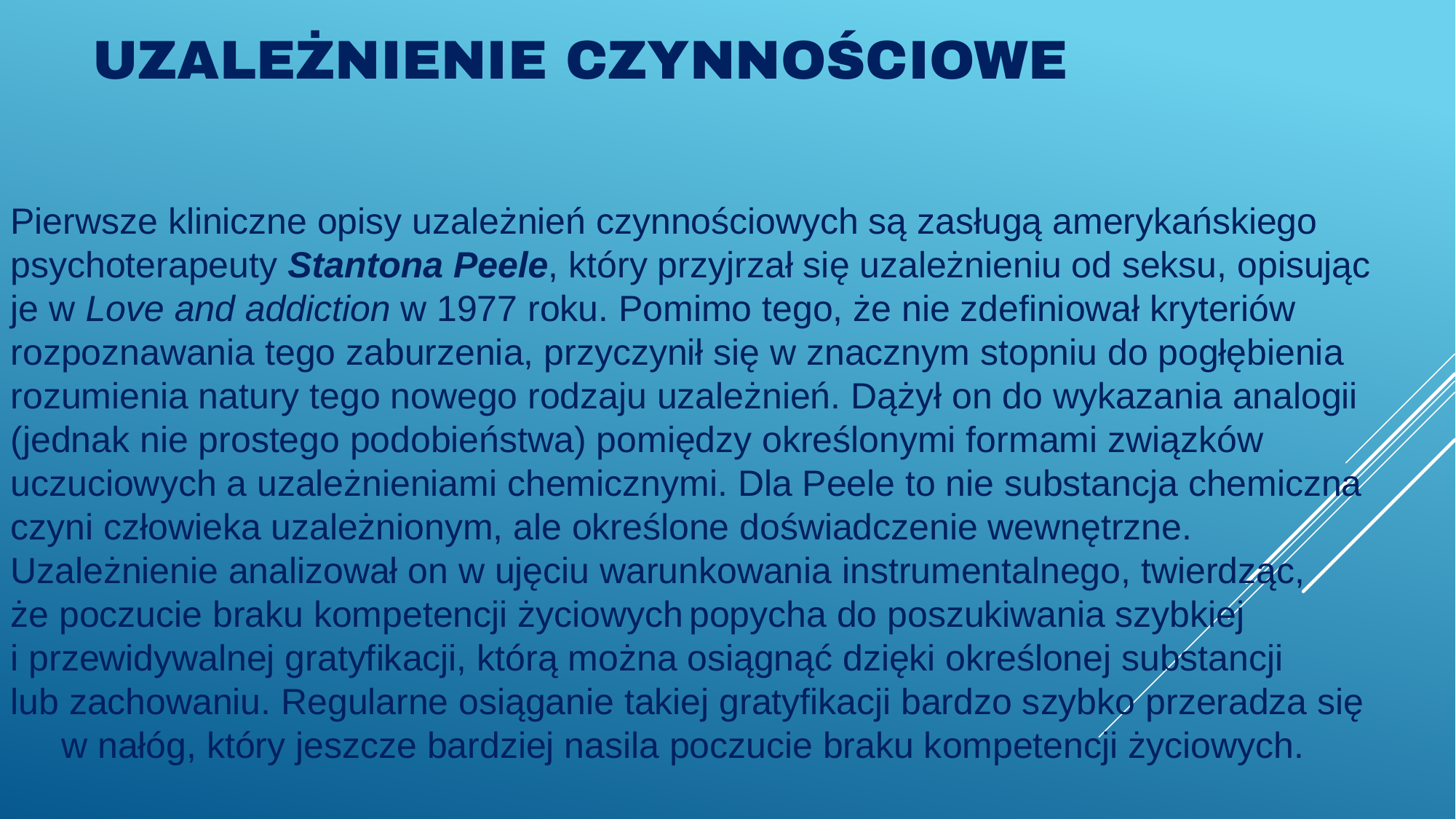

# UZALEŻNIENIE CZYNNOŚCIOWE
Pierwsze kliniczne opisy uzależnień czynnościowych są zasługą amerykańskiego psychoterapeuty Stantona Peele, który przyjrzał się uzależnieniu od seksu, opisując      je w Love and addiction w 1977 roku. Pomimo tego, że nie zdefiniował kryteriów rozpoznawania tego zaburzenia, przyczynił się w znacznym stopniu do pogłębienia rozumienia natury tego nowego rodzaju uzależnień. Dążył on do wykazania analogii (jednak nie prostego podobieństwa) pomiędzy określonymi formami związków uczuciowych a uzależnieniami chemicznymi. Dla Peele to nie substancja chemiczna czyni człowieka uzależnionym, ale określone doświadczenie wewnętrzne.     Uzależnienie analizował on w ujęciu warunkowania instrumentalnego, twierdząc,          że poczucie braku kompetencji życiowych popycha do poszukiwania szybkiej                    i przewidywalnej gratyfikacji, którą można osiągnąć dzięki określonej substancji            lub zachowaniu. Regularne osiąganie takiej gratyfikacji bardzo szybko przeradza się             w nałóg, który jeszcze bardziej nasila poczucie braku kompetencji życiowych.